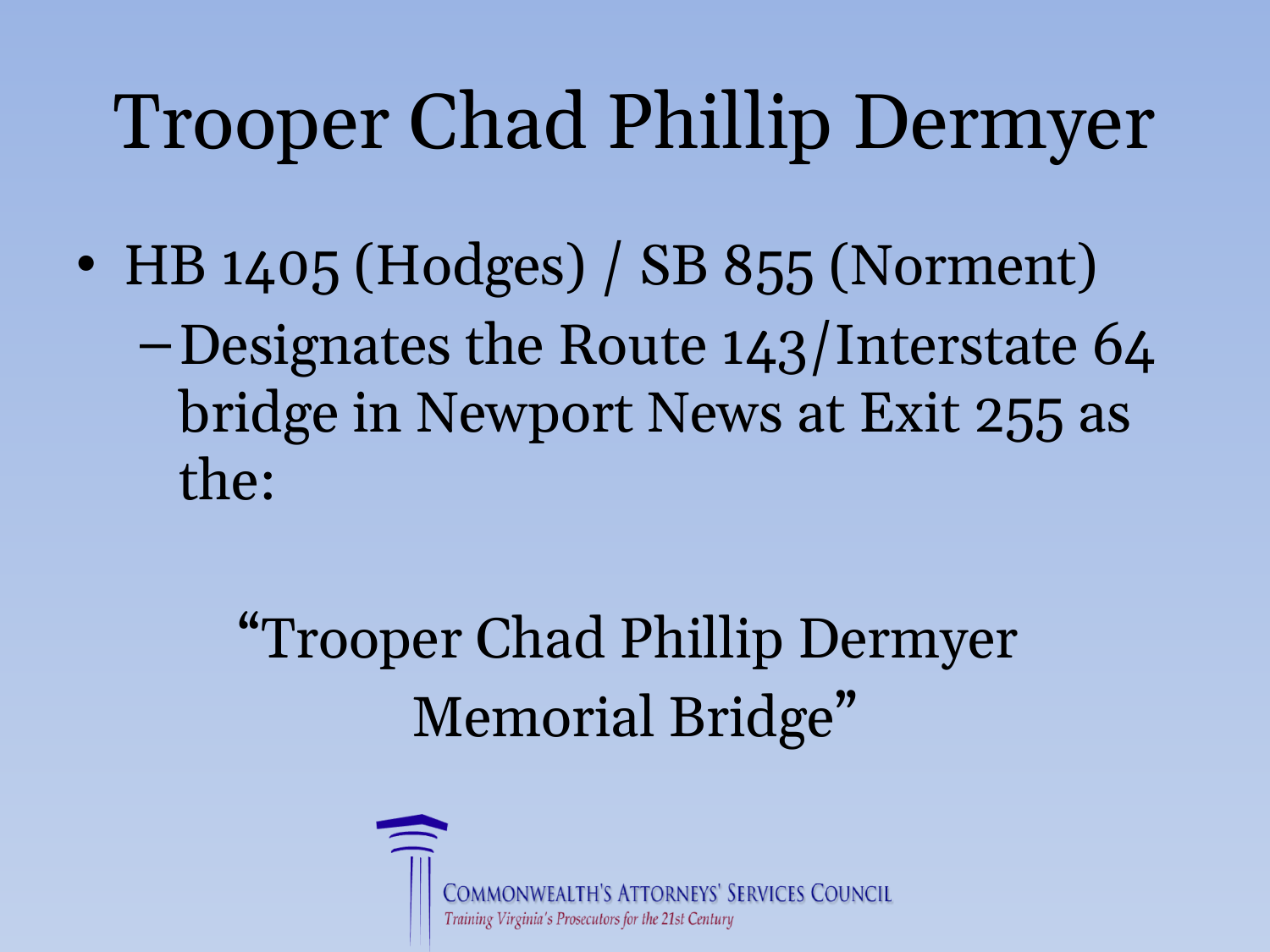

# Trooper Chad Phillip Dermyer
HB 1405 (Hodges) / SB 855 (Norment)
Designates the Route 143/Interstate 64 bridge in Newport News at Exit 255 as the:

“Trooper Chad Phillip Dermyer
Memorial Bridge”